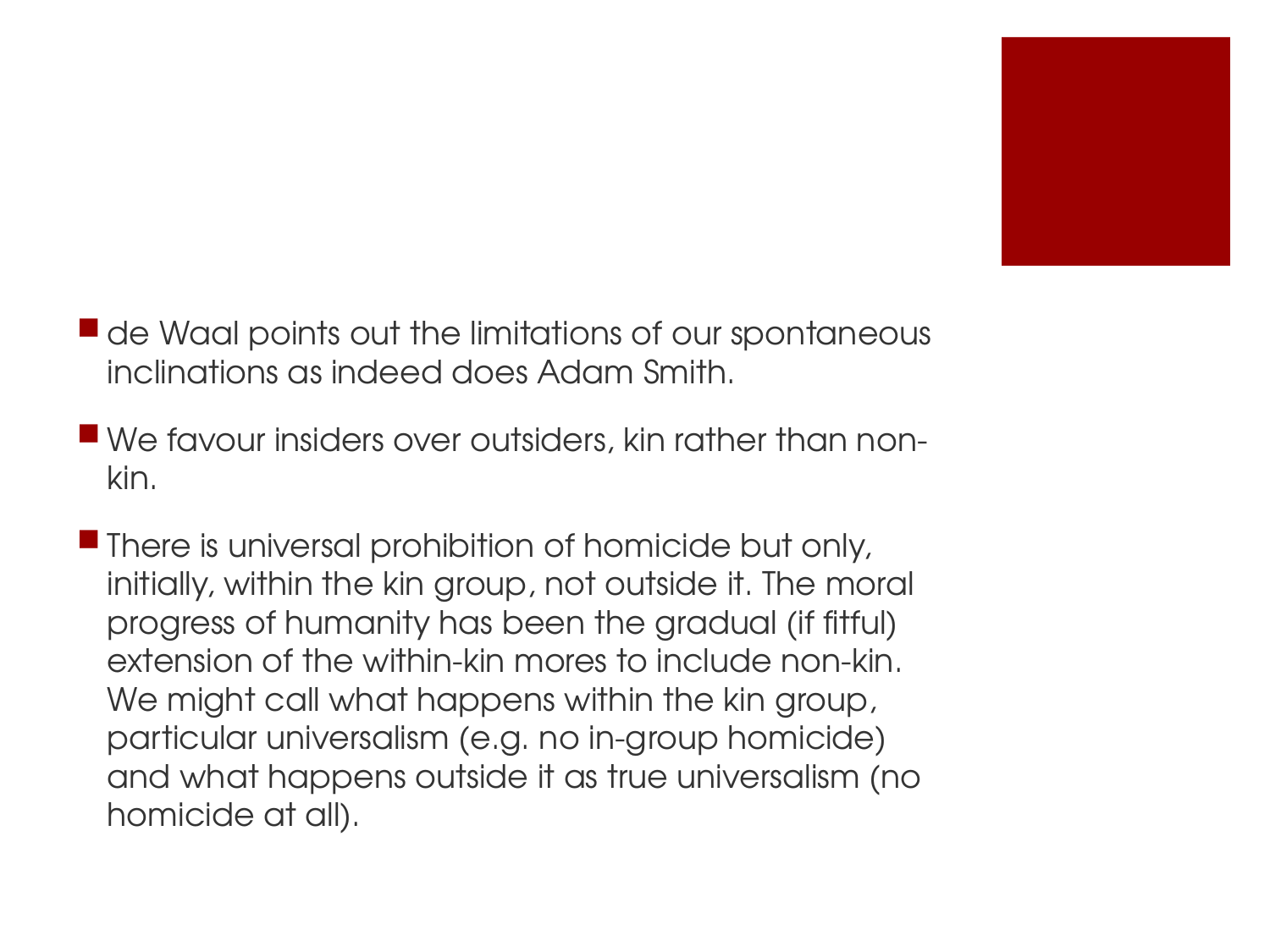

#
de Waal points out the limitations of our spontaneous inclinations as indeed does Adam Smith.
We favour insiders over outsiders, kin rather than non-kin.
There is universal prohibition of homicide but only, initially, within the kin group, not outside it. The moral progress of humanity has been the gradual (if fitful) extension of the within-kin mores to include non-kin. We might call what happens within the kin group, particular universalism (e.g. no in-group homicide) and what happens outside it as true universalism (no homicide at all).